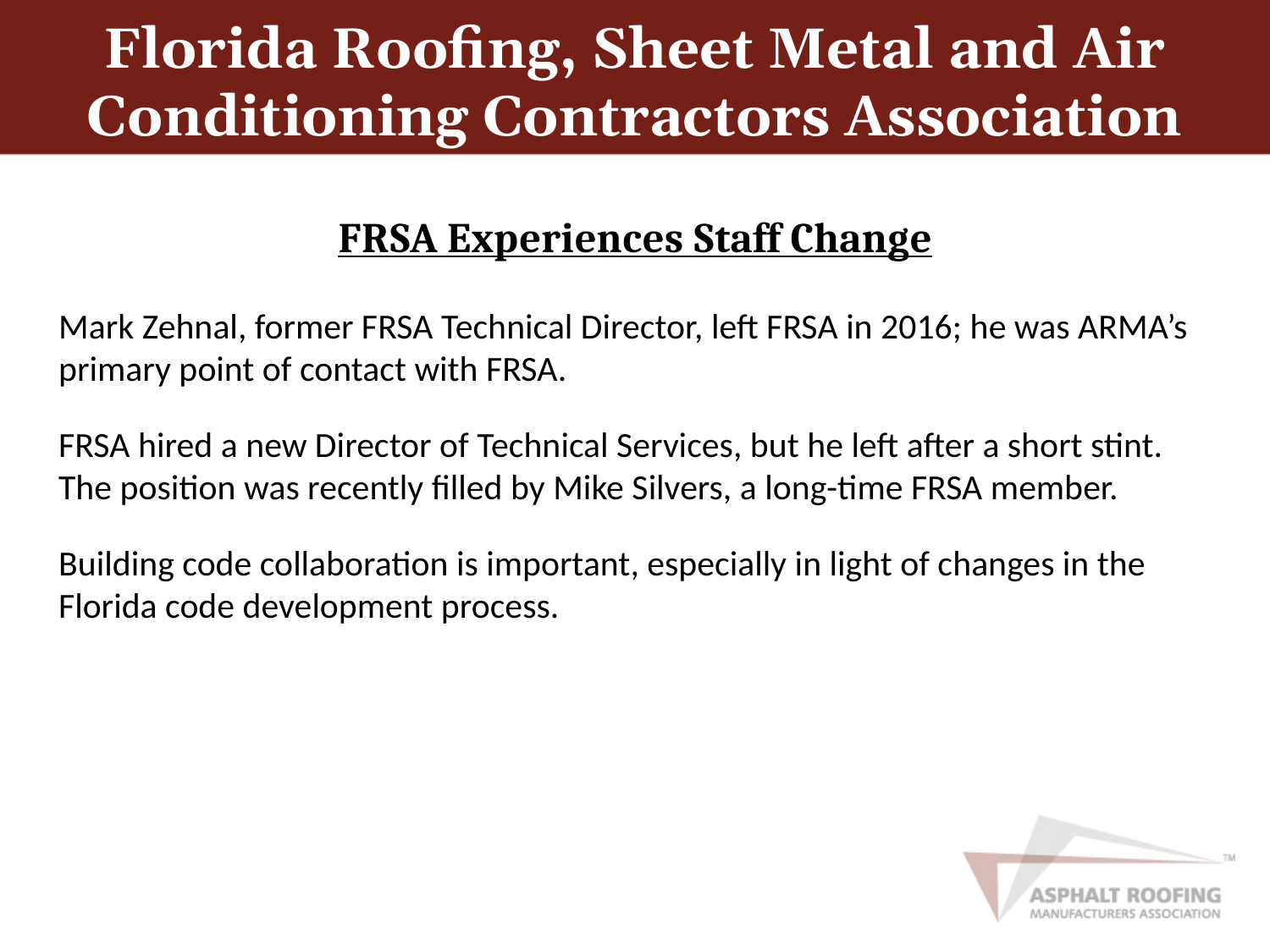

# Florida Roofing, Sheet Metal and Air Conditioning Contractors Association
FRSA Experiences Staff Change

Mark Zehnal, former FRSA Technical Director, left FRSA in 2016; he was ARMA’s primary point of contact with FRSA.

FRSA hired a new Director of Technical Services, but he left after a short stint. The position was recently filled by Mike Silvers, a long-time FRSA member.

Building code collaboration is important, especially in light of changes in the Florida code development process.